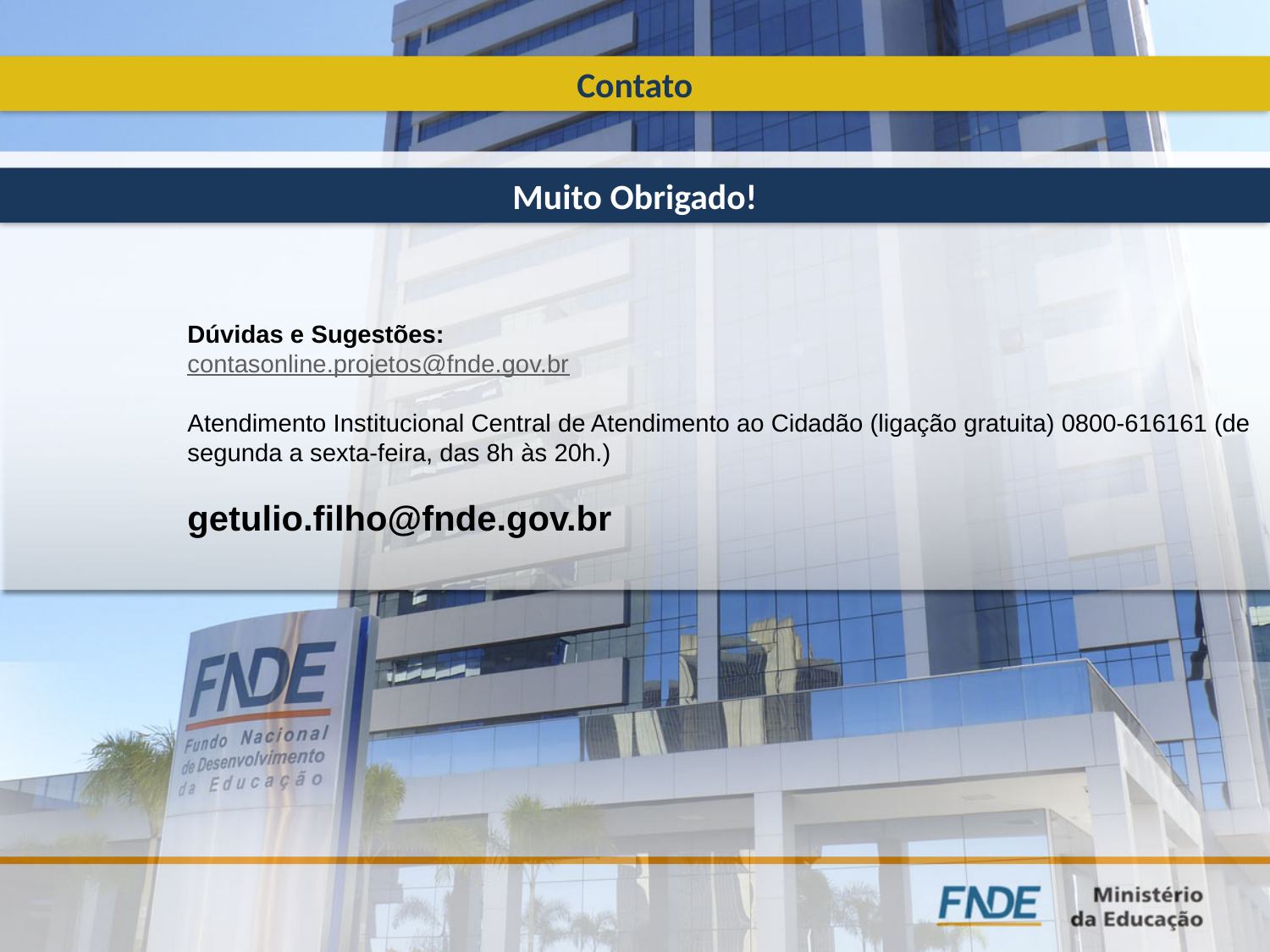

Contato
Muito Obrigado!

Dúvidas e Sugestões:
contasonline.projetos@fnde.gov.br

Atendimento Institucional Central de Atendimento ao Cidadão (ligação gratuita) 0800-616161 (de segunda a sexta-feira, das 8h às 20h.)

getulio.filho@fnde.gov.br